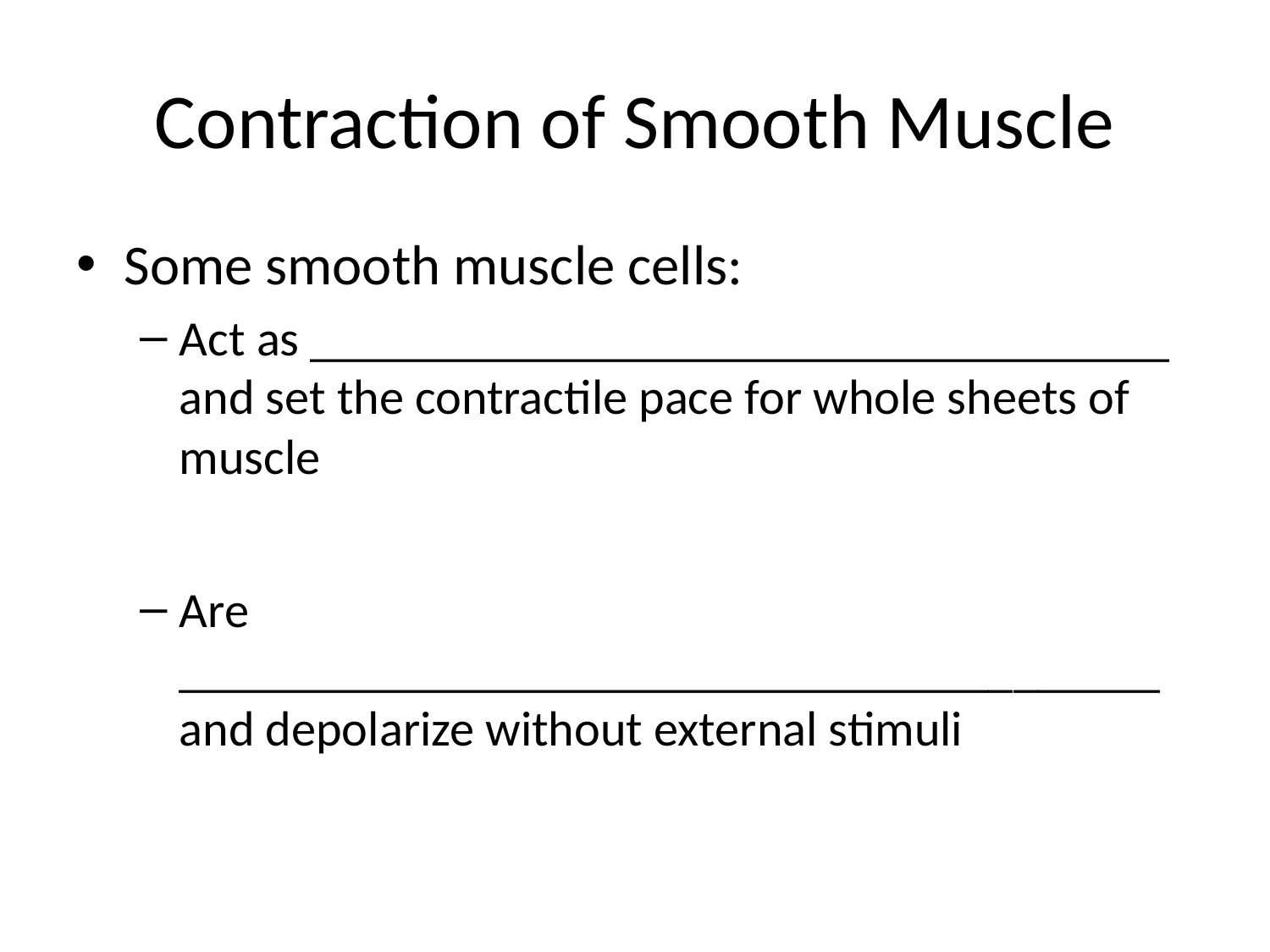

# Contraction of Smooth Muscle
Some smooth muscle cells:
Act as ___________________________________  and set the contractile pace for whole sheets of muscle

Are ________________________________________ and depolarize without external stimuli